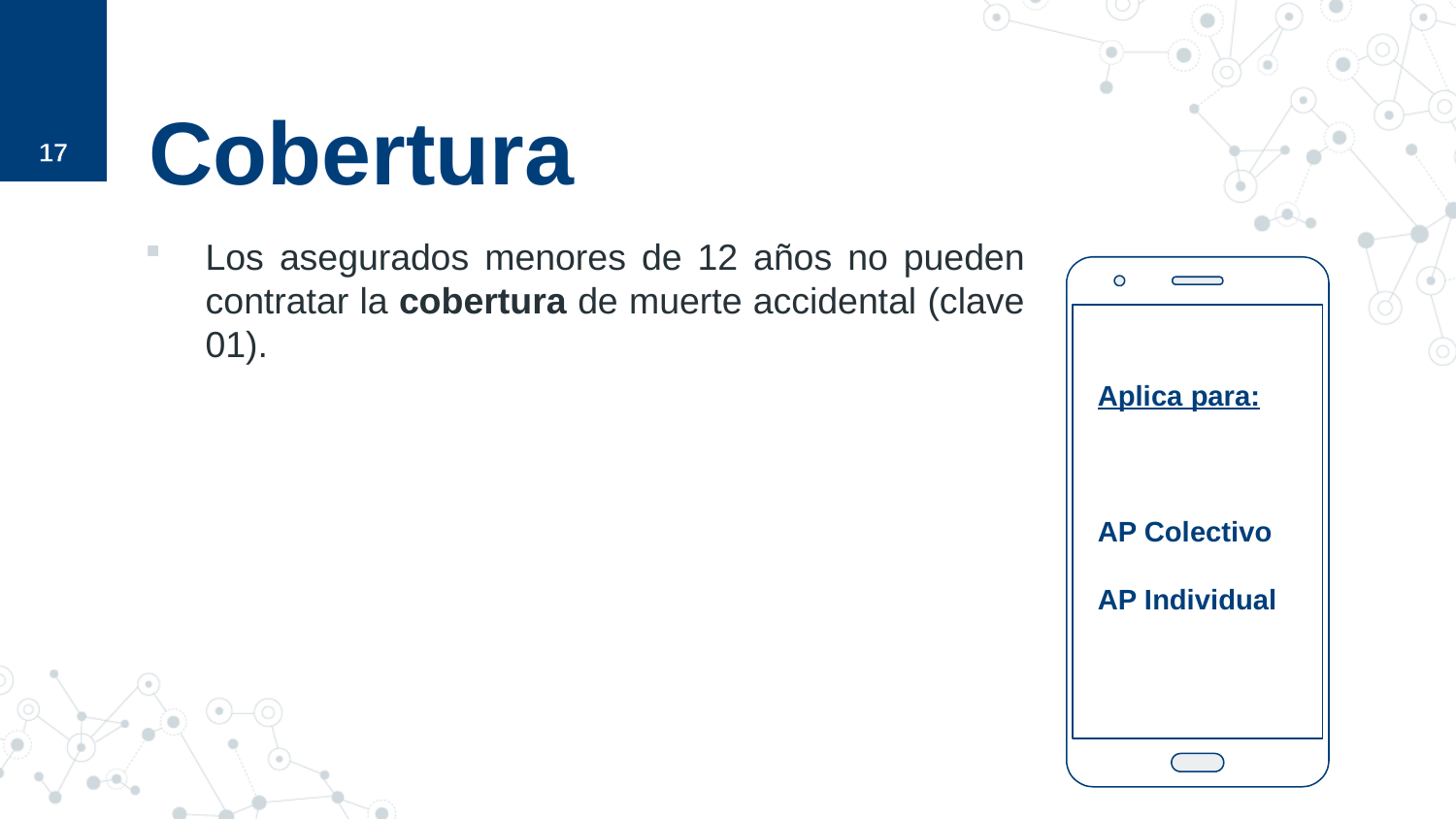

17
# Cobertura
Los asegurados menores de 12 años no pueden contratar la cobertura de muerte accidental (clave 01).

Aplica para:

AP Colectivo

AP Individual